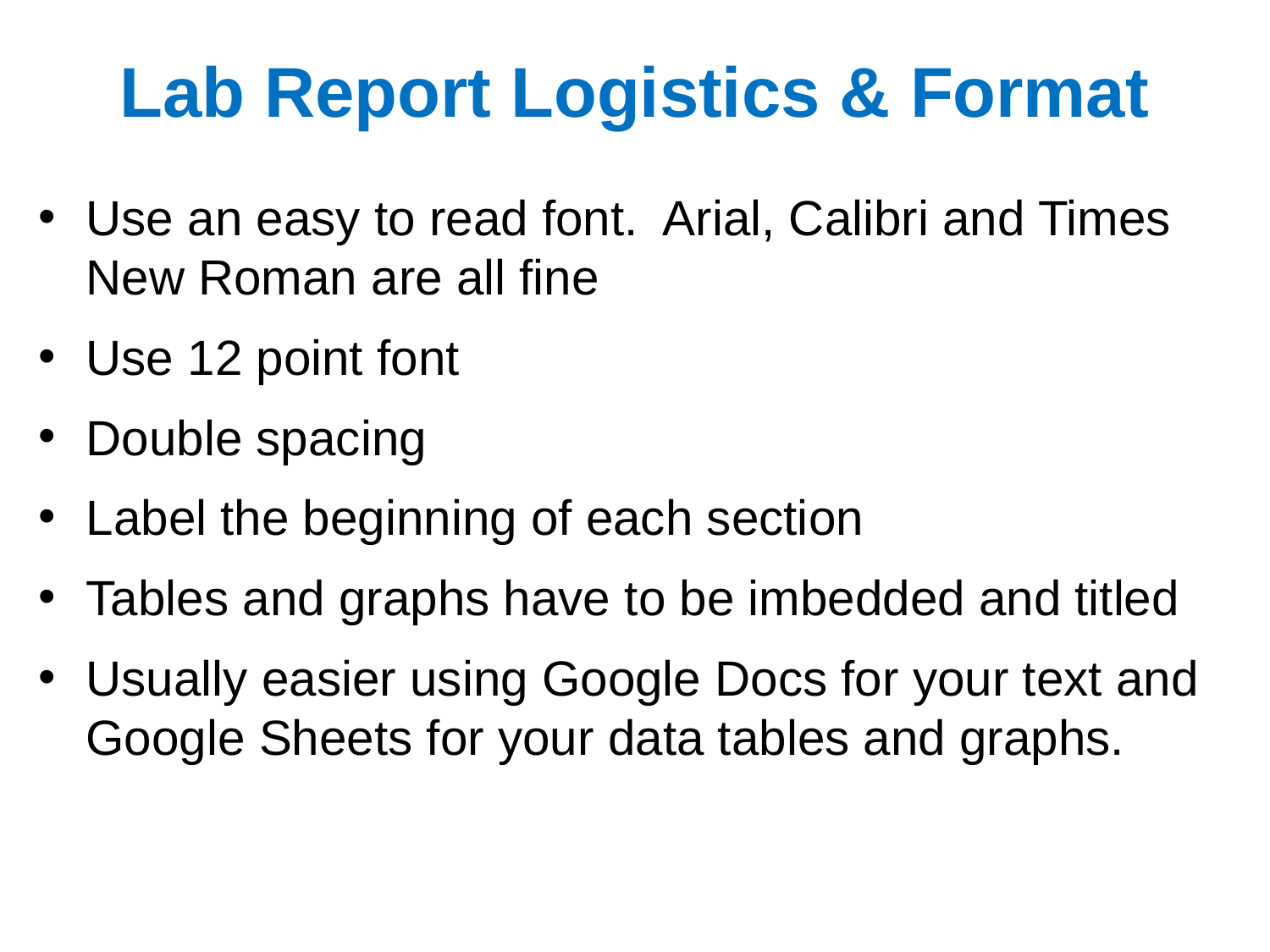

# Lab Report Logistics & Format
Use an easy to read font.  Arial, Calibri and Times New Roman are all fine
Use 12 point font
Double spacing
Label the beginning of each section
Tables and graphs have to be imbedded and titled
Usually easier using Google Docs for your text and Google Sheets for your data tables and graphs.